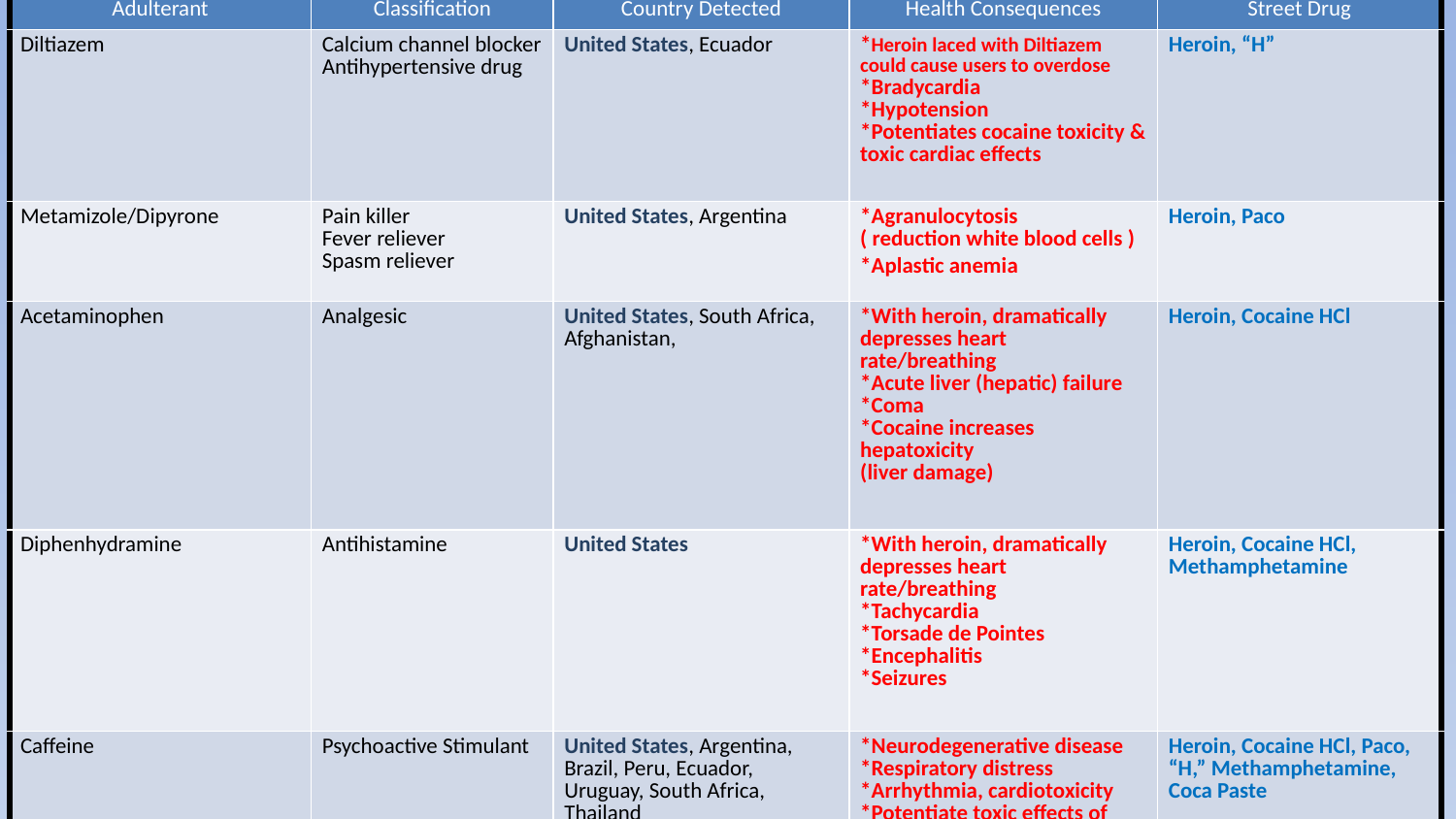

#
| Adulterant | Classification | Country Detected | Health Consequences | Street Drug |
| --- | --- | --- | --- | --- |
| Diltiazem | Calcium channel blocker Antihypertensive drug | United States, Ecuador | \*Heroin laced with Diltiazem could cause users to overdose \*Bradycardia \*Hypotension \*Potentiates cocaine toxicity & toxic cardiac effects | Heroin, “H” |
| Metamizole/Dipyrone | Pain killer Fever reliever Spasm reliever | United States, Argentina | \*Agranulocytosis ( reduction white blood cells ) \*Aplastic anemia | Heroin, Paco |
| Acetaminophen | Analgesic | United States, South Africa, Afghanistan, | \*With heroin, dramatically depresses heart rate/breathing \*Acute liver (hepatic) failure \*Coma \*Cocaine increases hepatoxicity (liver damage) | Heroin, Cocaine HCl |
| Diphenhydramine | Antihistamine | United States | \*With heroin, dramatically depresses heart rate/breathing \*Tachycardia \*Torsade de Pointes \*Encephalitis \*Seizures | Heroin, Cocaine HCl, Methamphetamine |
| Caffeine | Psychoactive Stimulant | United States, Argentina, Brazil, Peru, Ecuador, Uruguay, South Africa, Thailand | \*Neurodegenerative disease \*Respiratory distress \*Arrhythmia, cardiotoxicity \*Potentiate toxic effects of cocaine at high doses | Heroin, Cocaine HCl, Paco, “H,” Methamphetamine, Coca Paste |